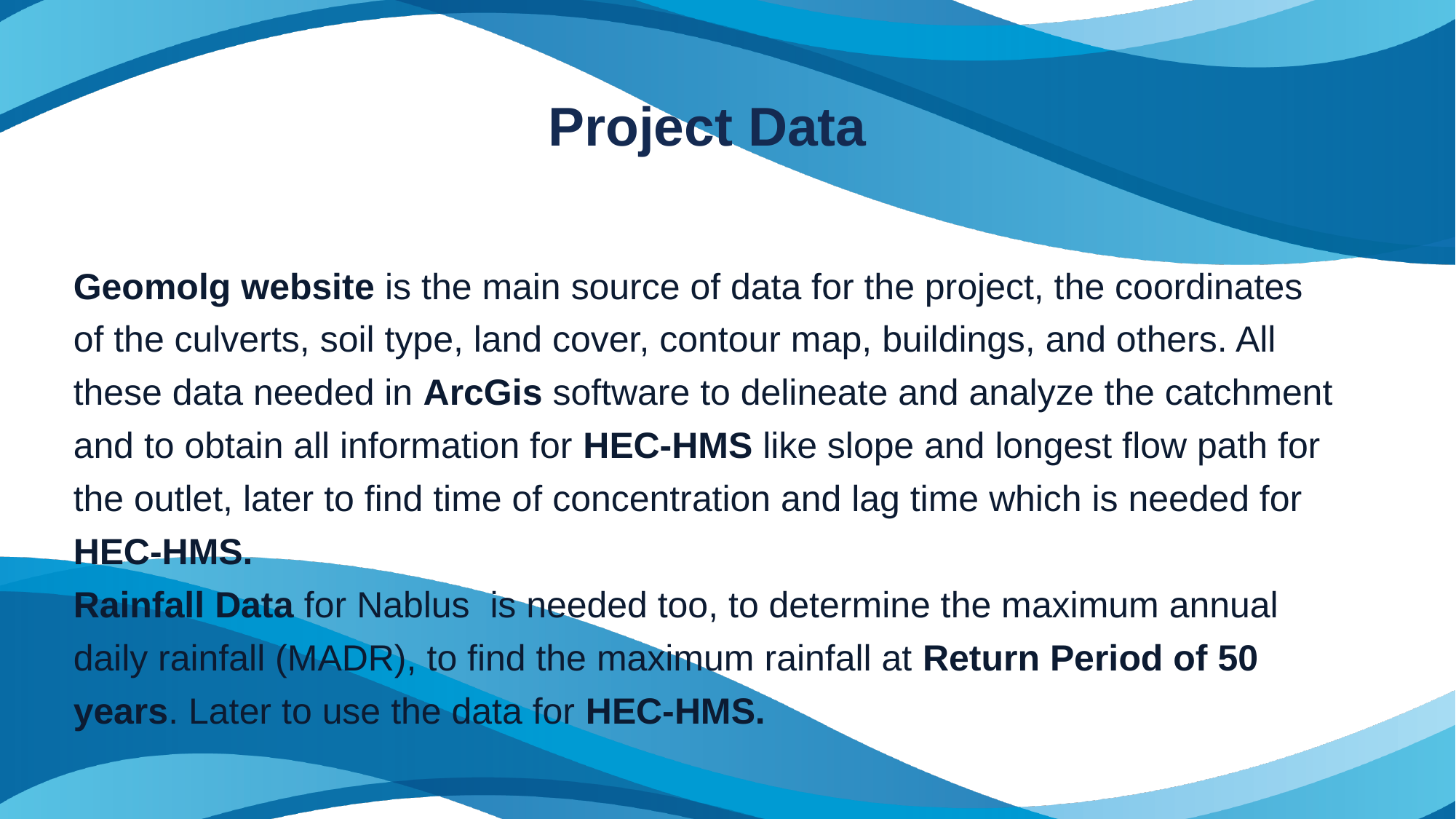

Project Data
Geomolg website is the main source of data for the project, the coordinates of the culverts, soil type, land cover, contour map, buildings, and others. All these data needed in ArcGis software to delineate and analyze the catchment and to obtain all information for HEC-HMS like slope and longest flow path for the outlet, later to find time of concentration and lag time which is needed for HEC-HMS.
Rainfall Data for Nablus  is needed too, to determine the maximum annual daily rainfall (MADR), to find the maximum rainfall at Return Period of 50 years. Later to use the data for HEC-HMS.